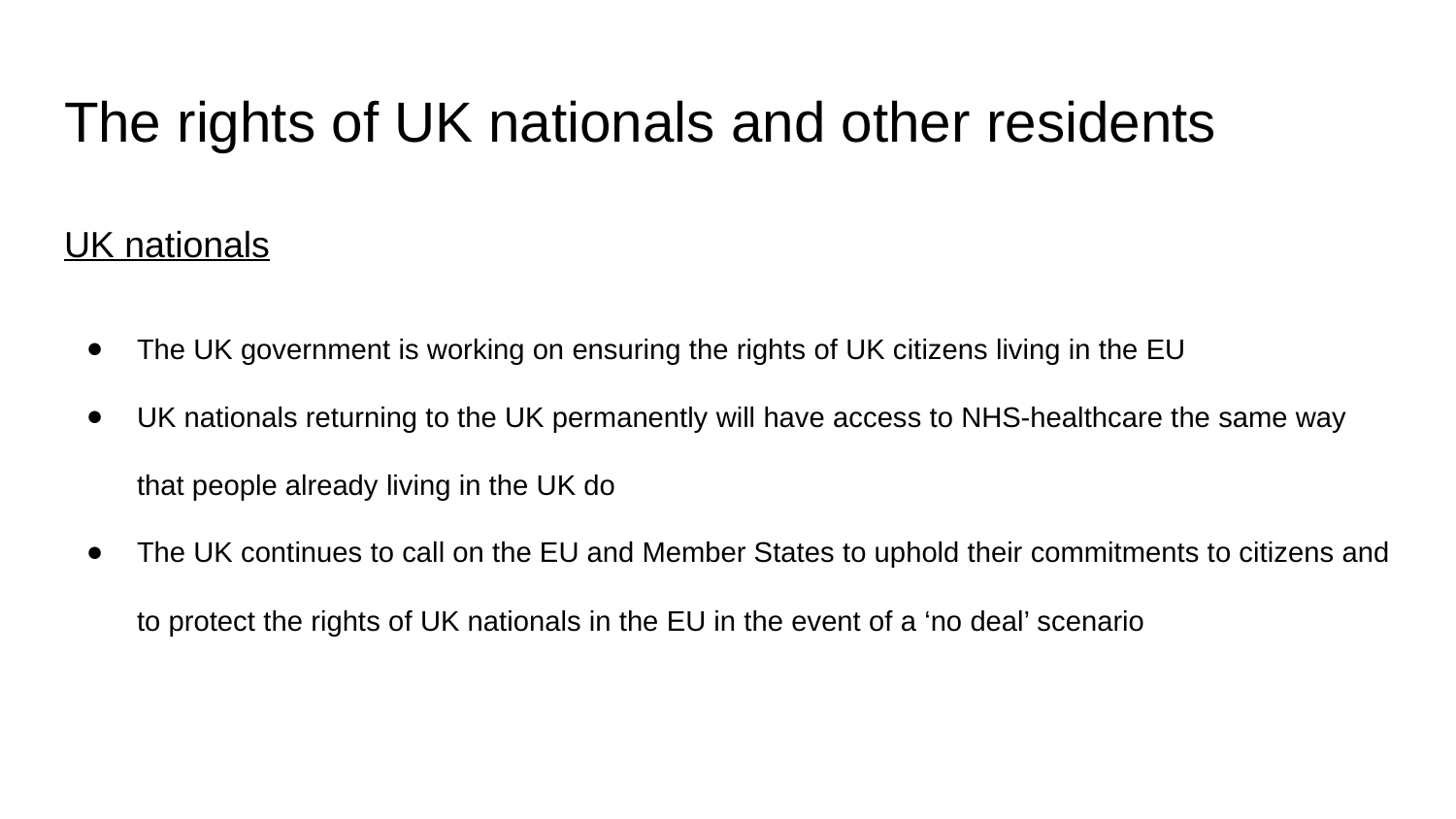

# The rights of UK nationals and other residents
UK nationals
The UK government is working on ensuring the rights of UK citizens living in the EU
UK nationals returning to the UK permanently will have access to NHS-healthcare the same way that people already living in the UK do
The UK continues to call on the EU and Member States to uphold their commitments to citizens and to protect the rights of UK nationals in the EU in the event of a ‘no deal’ scenario